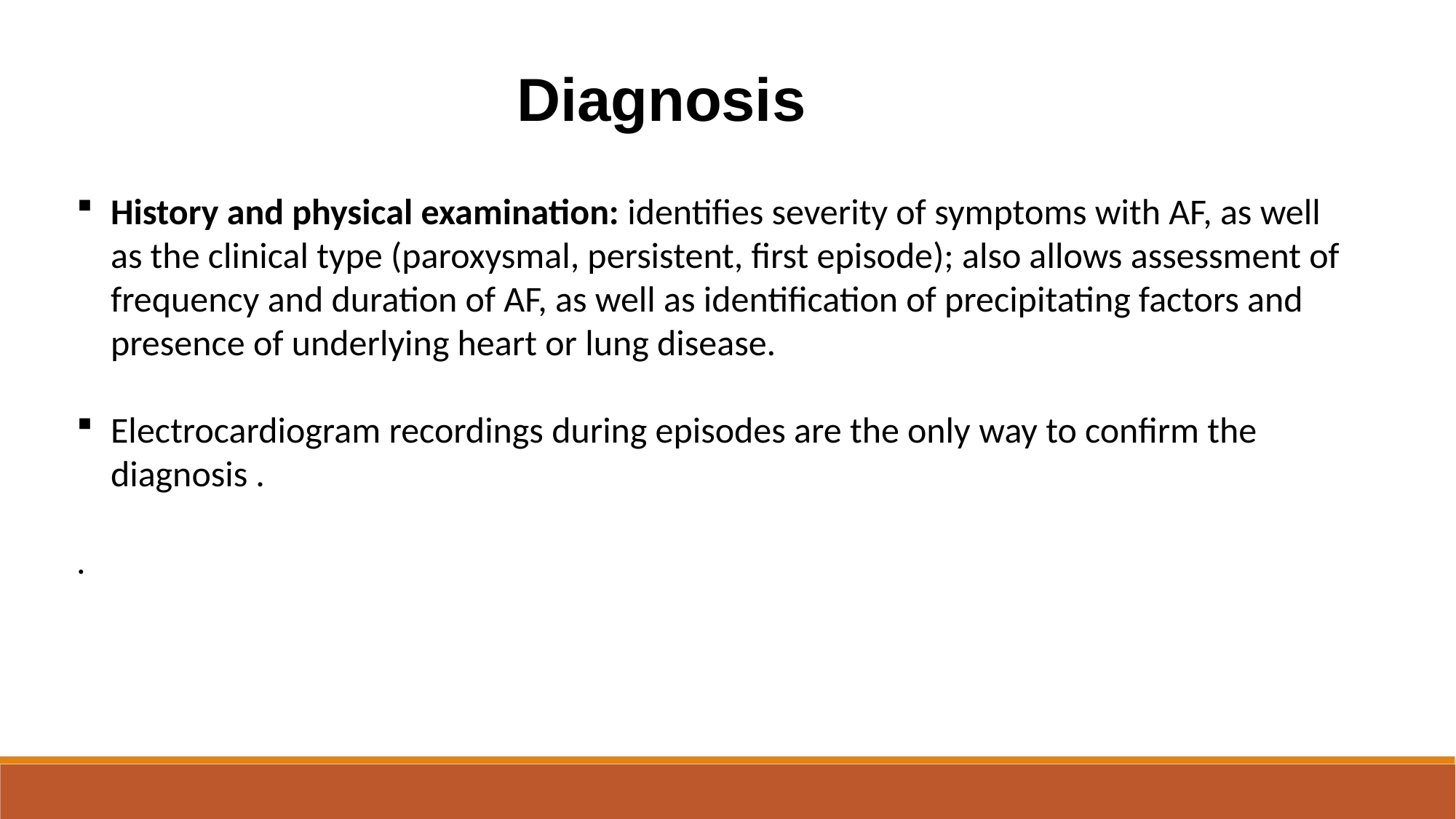

Diagnosis
History and physical examination: identifies severity of symptoms with AF, as well as the clinical type (paroxysmal, persistent, first episode); also allows assessment of frequency and duration of AF, as well as identification of precipitating factors and presence of underlying heart or lung disease.

Electrocardiogram recordings during episodes are the only way to confirm the diagnosis .

.